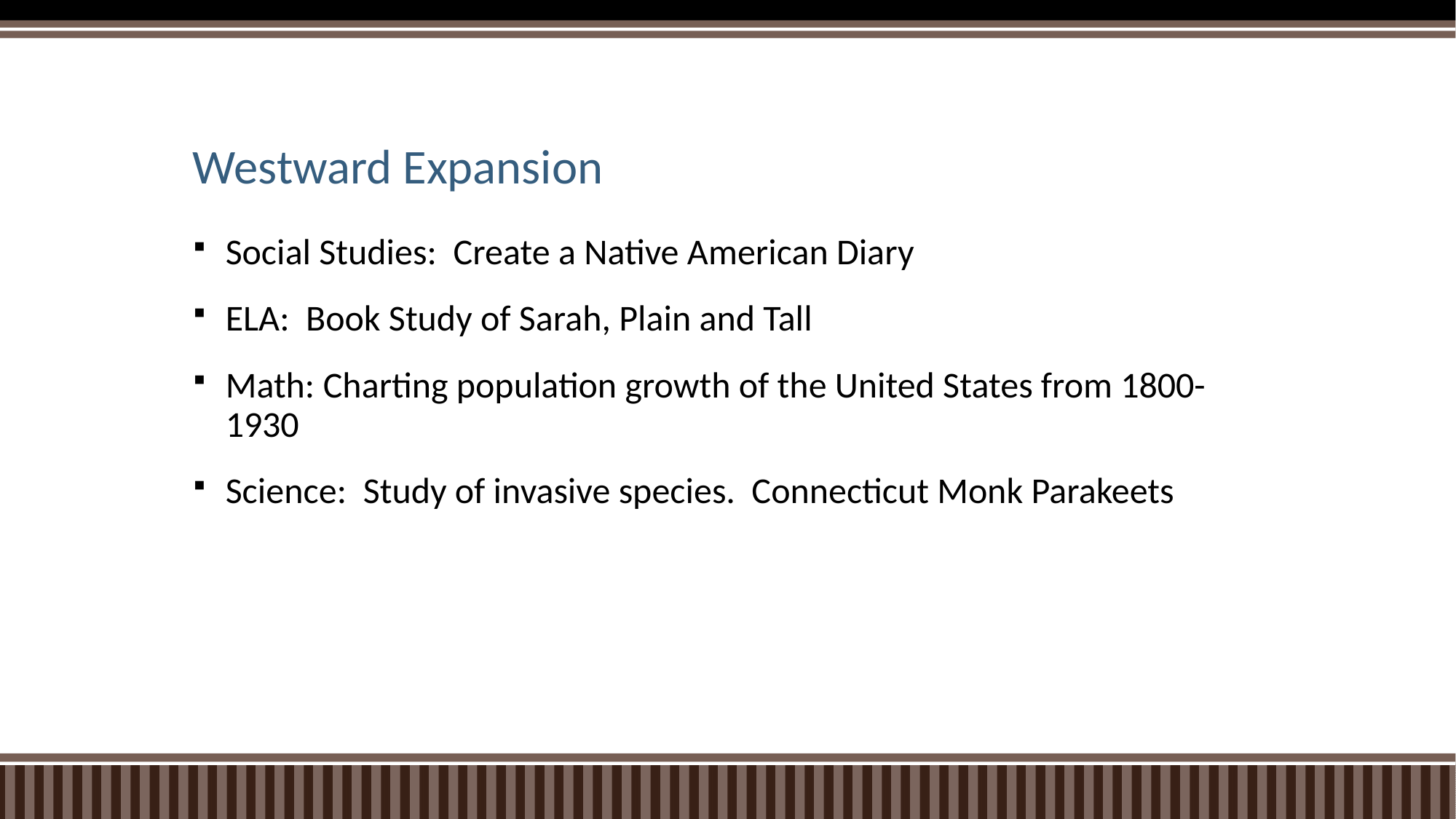

# Westward Expansion
Social Studies:  Create a Native American Diary
ELA:  Book Study of Sarah, Plain and Tall
Math: Charting population growth of the United States from 1800-1930
Science:  Study of invasive species.  Connecticut Monk Parakeets